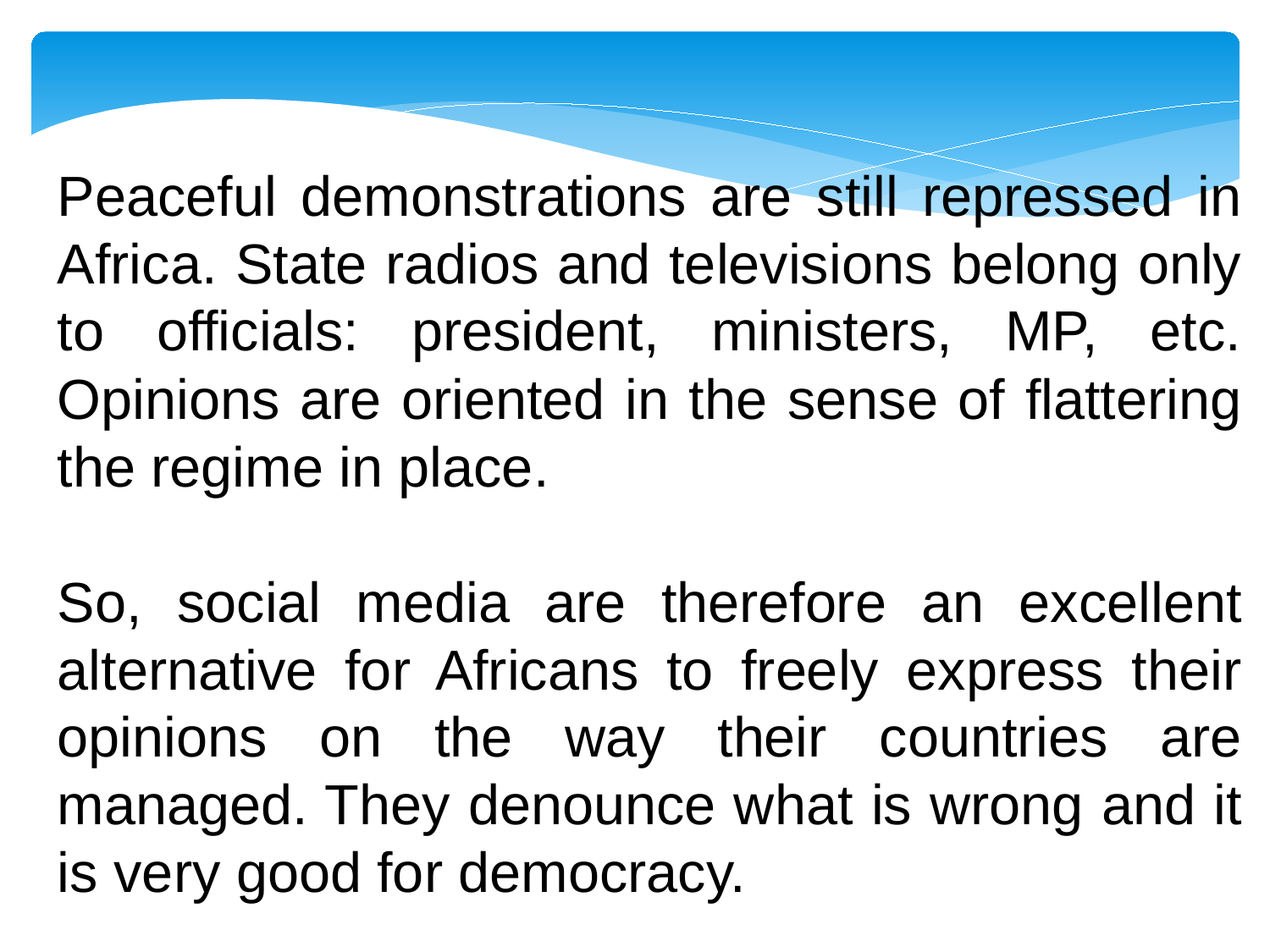

Peaceful demonstrations are still repressed in Africa. State radios and televisions belong only to officials: president, ministers, MP, etc. Opinions are oriented in the sense of flattering the regime in place.

So, social media are therefore an excellent alternative for Africans to freely express their opinions on the way their countries are managed. They denounce what is wrong and it is very good for democracy.